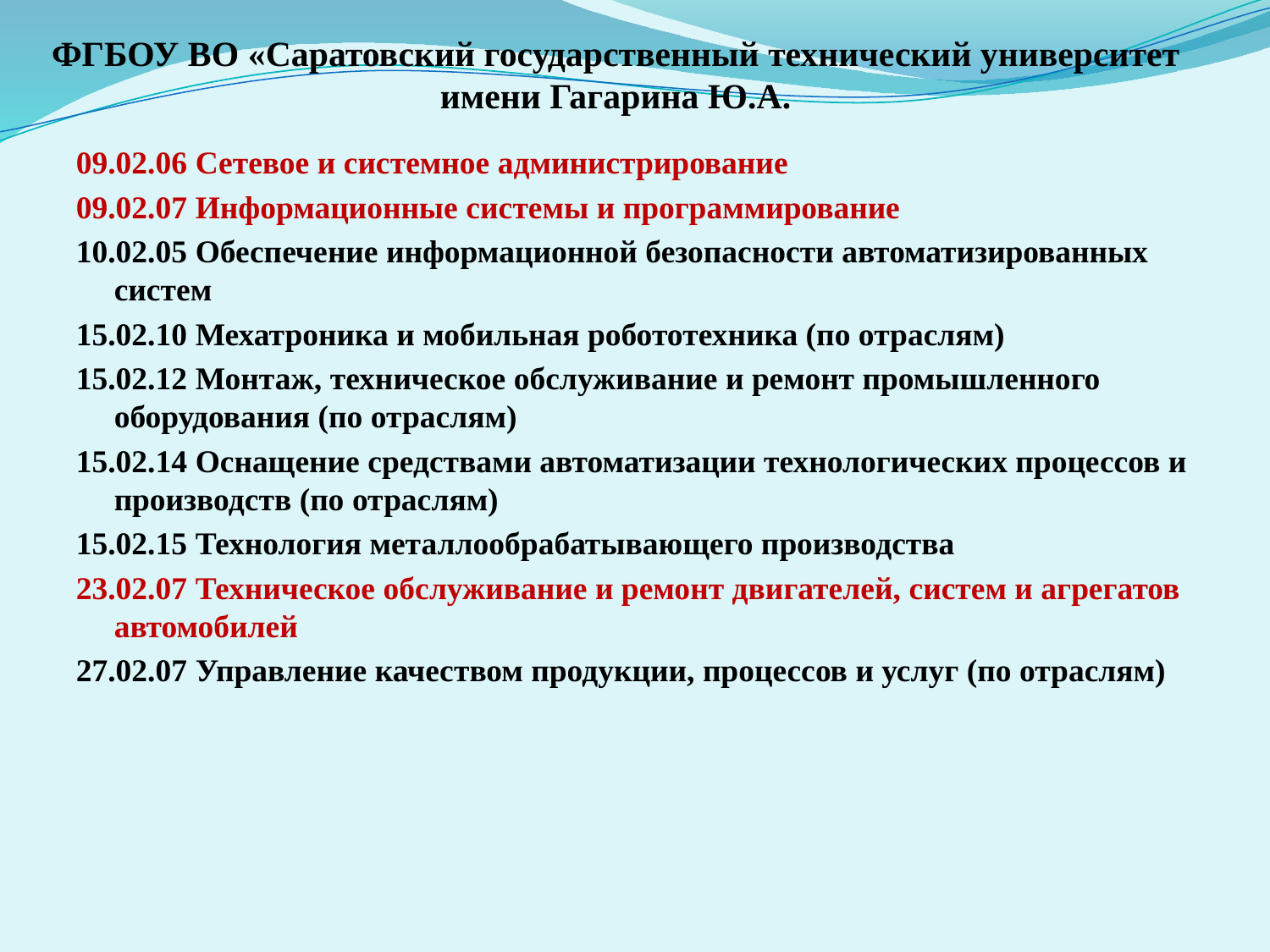

# ФГБОУ ВО «Саратовский государственный технический университет имени Гагарина Ю.А.
09.02.06 Сетевое и системное администрирование
09.02.07 Информационные системы и программирование
10.02.05 Обеспечение информационной безопасности автоматизированных систем
15.02.10 Мехатроника и мобильная робототехника (по отраслям)
15.02.12 Монтаж, техническое обслуживание и ремонт промышленного оборудования (по отраслям)
15.02.14 Оснащение средствами автоматизации технологических процессов и производств (по отраслям)
15.02.15 Технология металлообрабатывающего производства
23.02.07 Техническое обслуживание и ремонт двигателей, систем и агрегатов автомобилей
27.02.07 Управление качеством продукции, процессов и услуг (по отраслям)